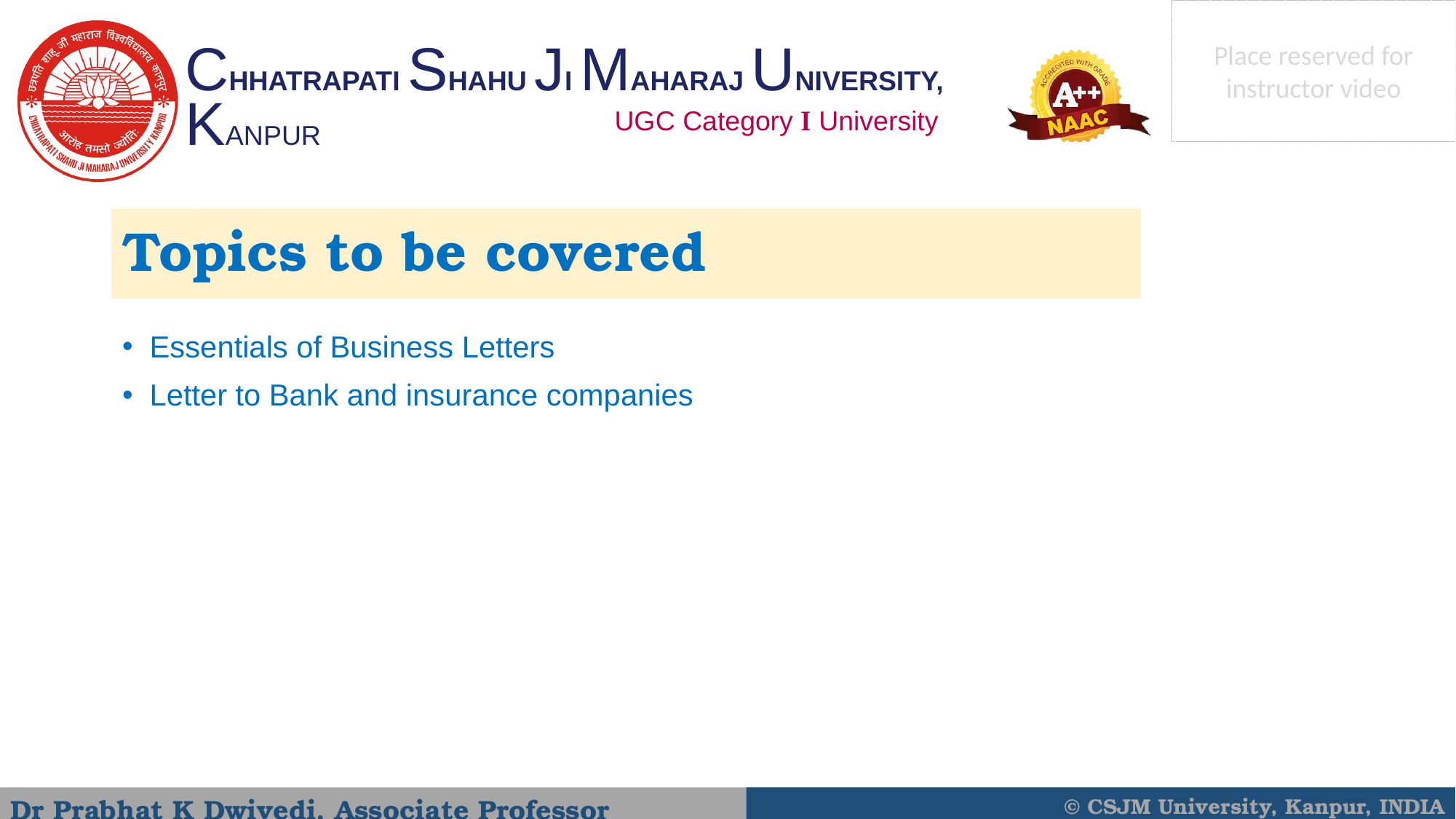

Topics to be covered
Essentials of Business Letters
Letter to Bank and insurance companies

Dr Prabhat K Dwivedi, Associate Professor